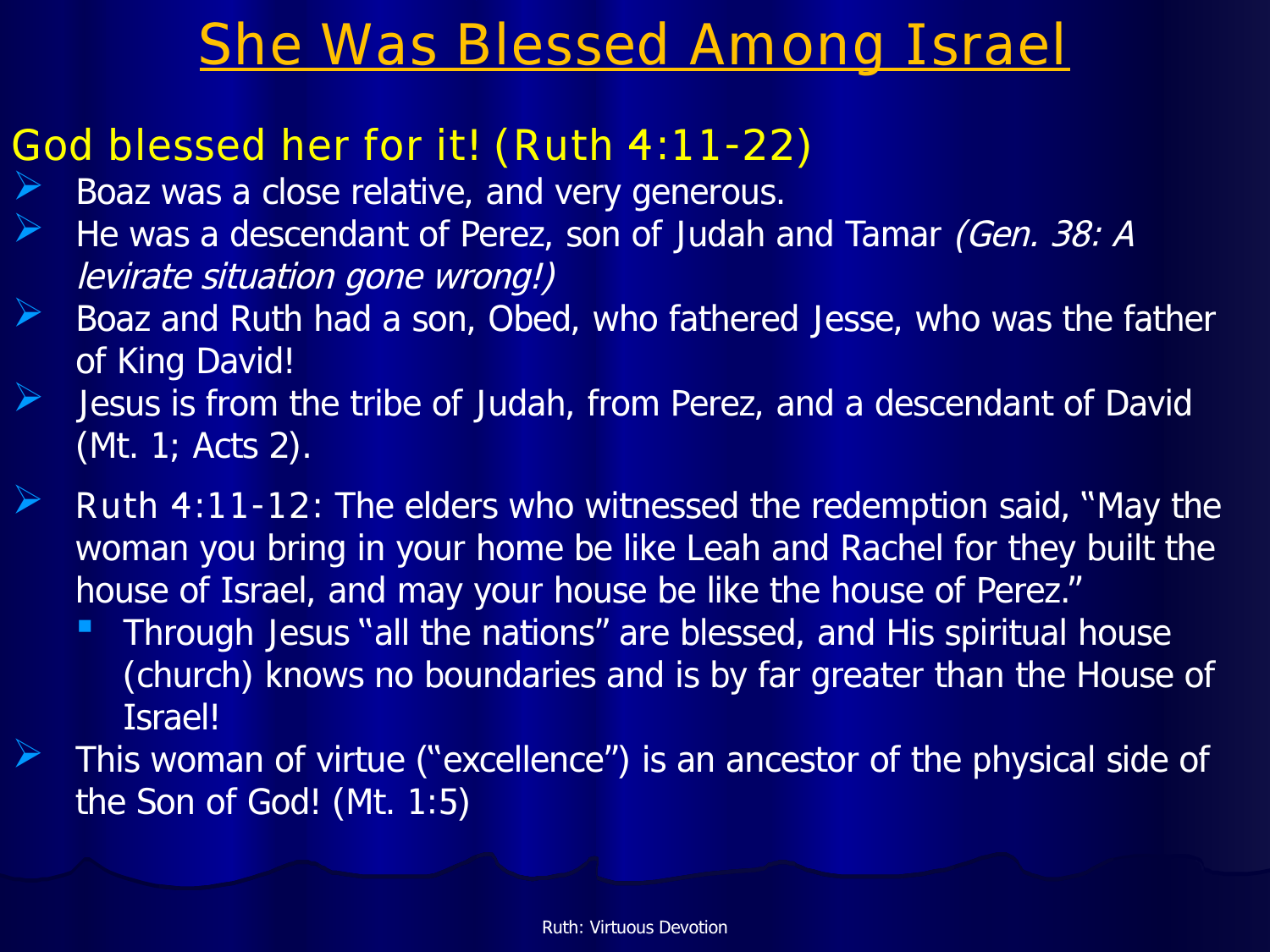

# She Was Blessed Among Israel
God blessed her for it! (Ruth 4:11-22)
Boaz was a close relative, and very generous.
He was a descendant of Perez, son of Judah and Tamar (Gen. 38: A levirate situation gone wrong!)
Boaz and Ruth had a son, Obed, who fathered Jesse, who was the father of King David!
Jesus is from the tribe of Judah, from Perez, and a descendant of David (Mt. 1; Acts 2).
Ruth 4:11-12: The elders who witnessed the redemption said, “May the woman you bring in your home be like Leah and Rachel for they built the house of Israel, and may your house be like the house of Perez.”
Through Jesus “all the nations” are blessed, and His spiritual house (church) knows no boundaries and is by far greater than the House of Israel!
This woman of virtue (“excellence”) is an ancestor of the physical side of the Son of God! (Mt. 1:5)
Ruth: Virtuous Devotion